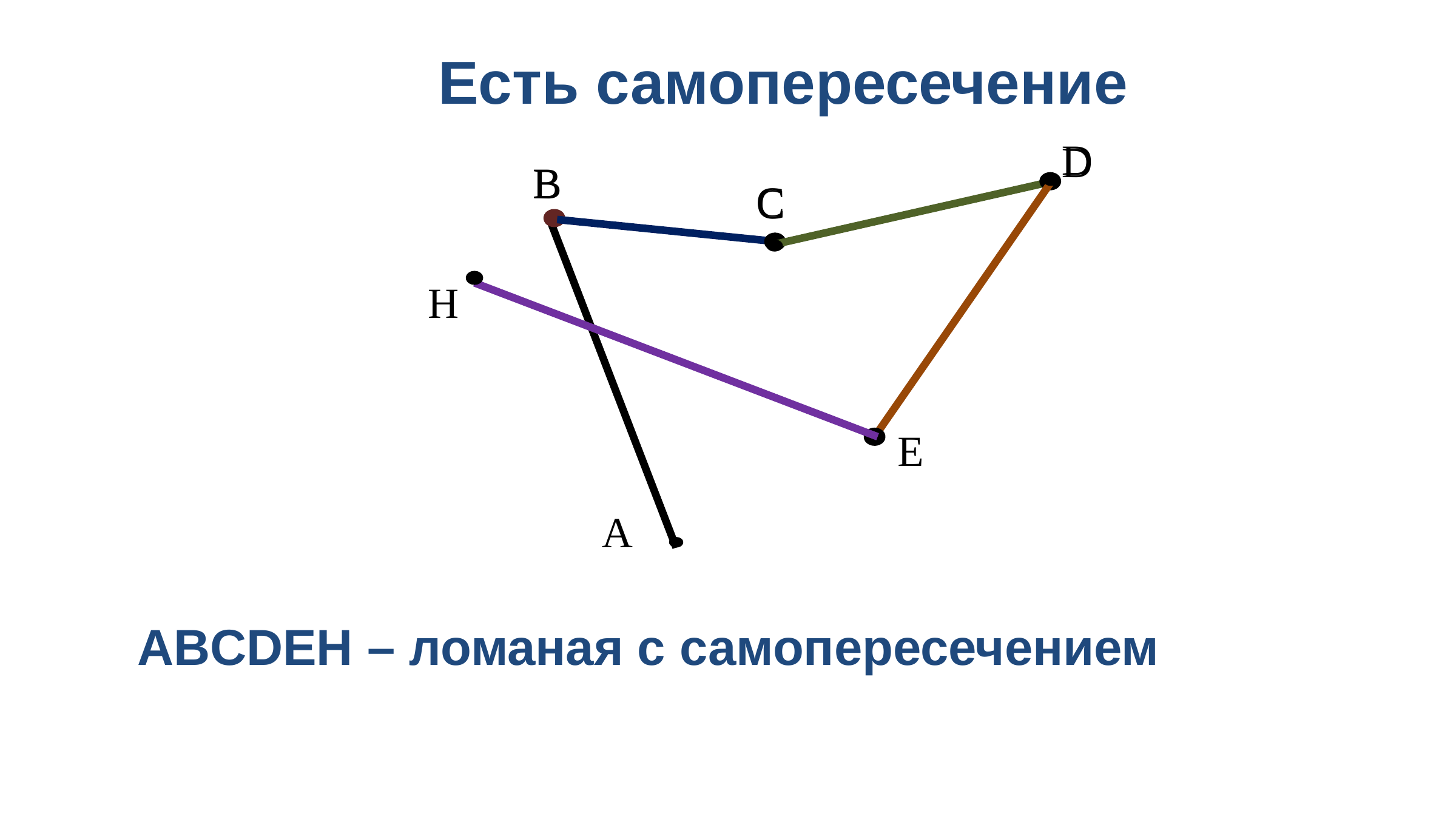

Есть самопересечение
D

E

D

C
В
C

В

А

Н

ABCDEН – ломаная с самопересечением